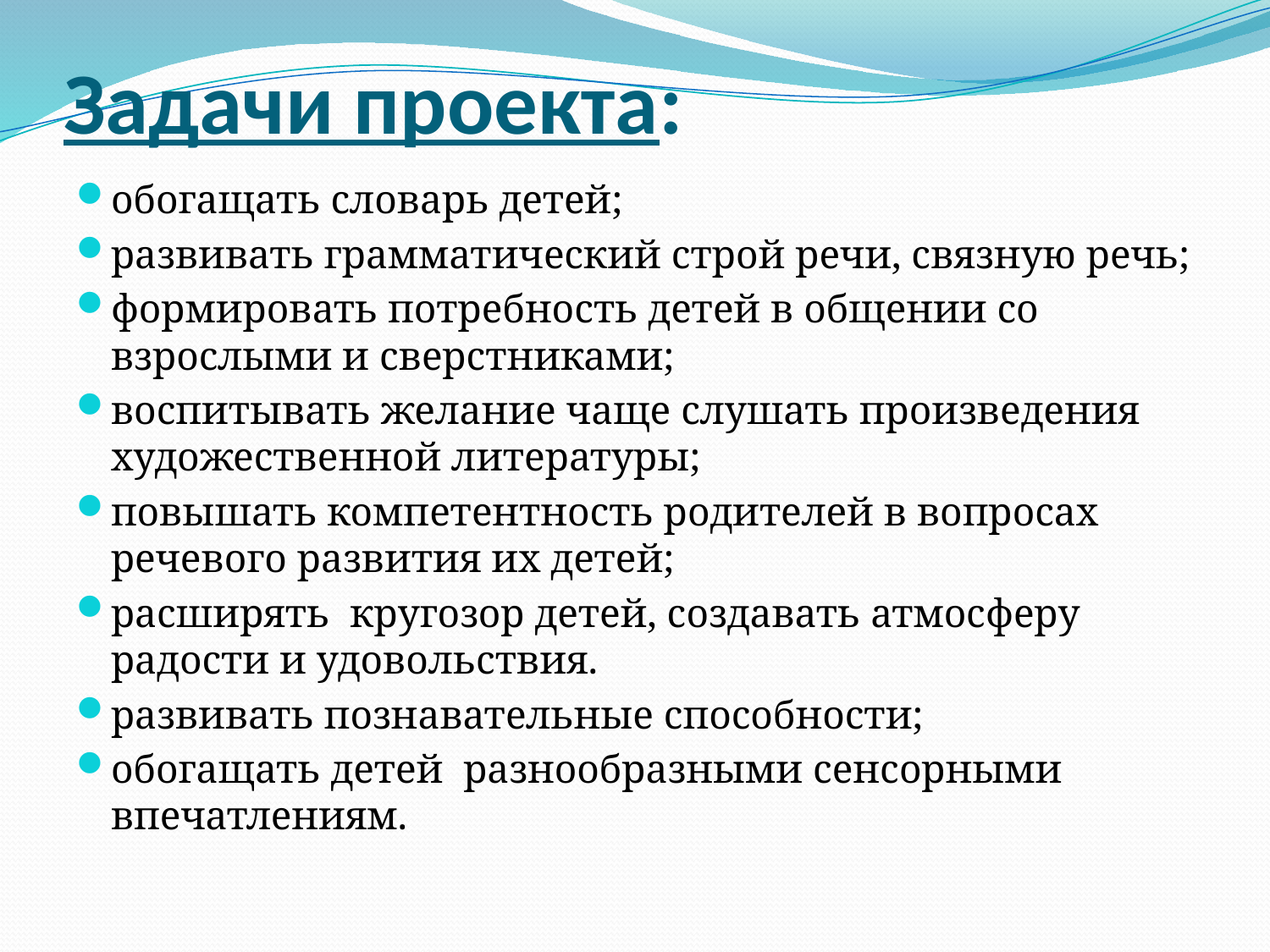

# Задачи проекта:
обогащать словарь детей;
развивать грамматический строй речи, связную речь;
формировать потребность детей в общении со взрослыми и сверстниками;
воспитывать желание чаще слушать произведения художественной литературы;
повышать компетентность родителей в вопросах речевого развития их детей;
расширять  кругозор детей, создавать атмосферу радости и удовольствия.
развивать познавательные способности;
обогащать детей  разнообразными сенсорными впечатлениям.